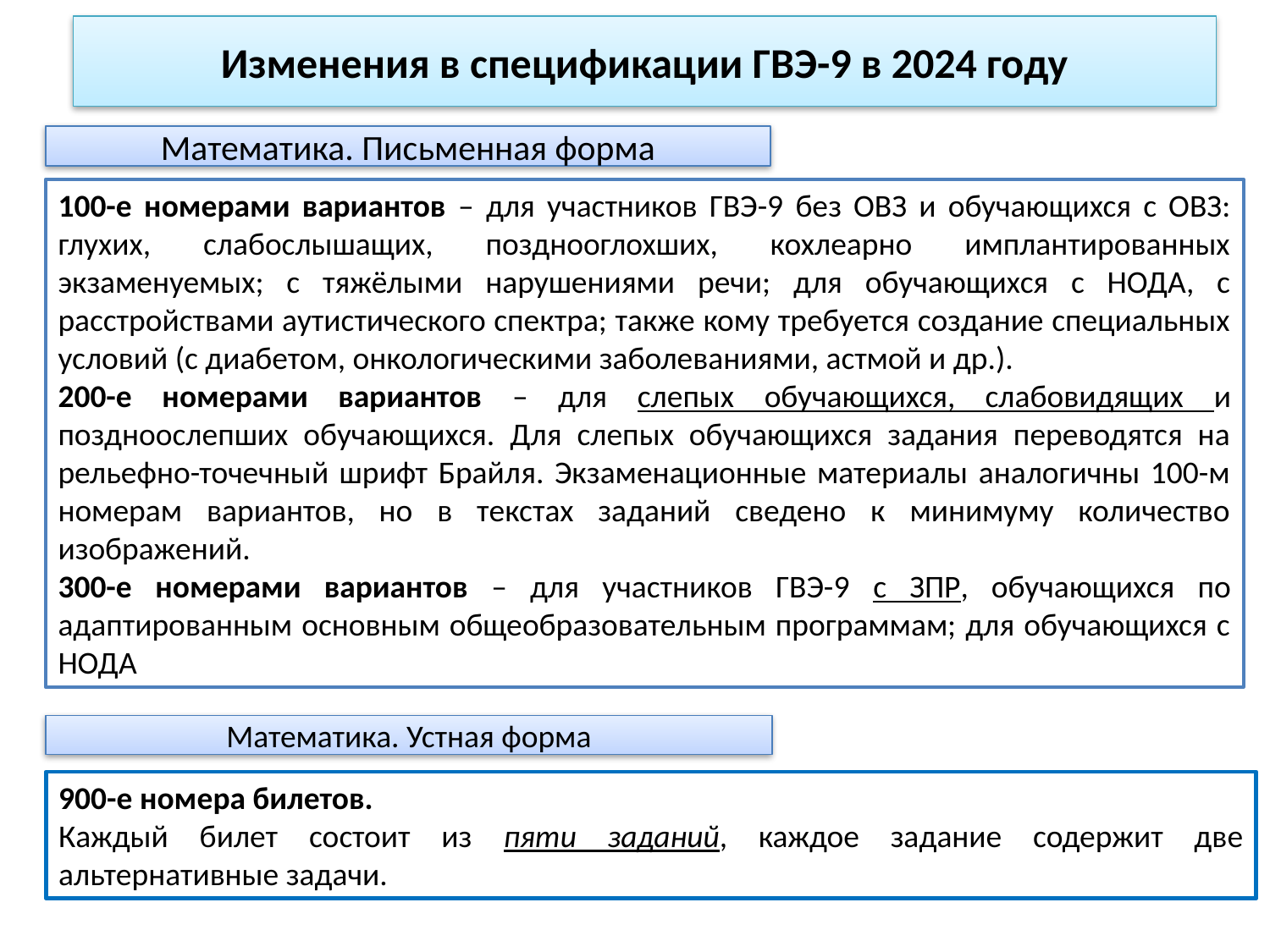

# Изменения в спецификации ГВЭ-9 в 2024 году
Математика. Письменная форма
100-е номерами вариантов – для участников ГВЭ-9 без ОВЗ и обучающихся с ОВЗ: глухих, слабослышащих, позднооглохших, кохлеарно имплантированных экзаменуемых; с тяжёлыми нарушениями речи; для обучающихся с НОДА, с расстройствами аутистического спектра; также кому требуется создание специальных условий (с диабетом, онкологическими заболеваниями, астмой и др.).
200-е номерами вариантов – для слепых обучающихся, слабовидящих и поздноослепших обучающихся. Для слепых обучающихся задания переводятся на рельефно-точечный шрифт Брайля. Экзаменационные материалы аналогичны 100-м номерам вариантов, но в текстах заданий сведено к минимуму количество изображений.
300-е номерами вариантов – для участников ГВЭ-9 с ЗПР, обучающихся по адаптированным основным общеобразовательным программам; для обучающихся с НОДА
Математика. Устная форма
900-е номера билетов.
Каждый билет состоит из пяти заданий, каждое задание содержит две альтернативные задачи.